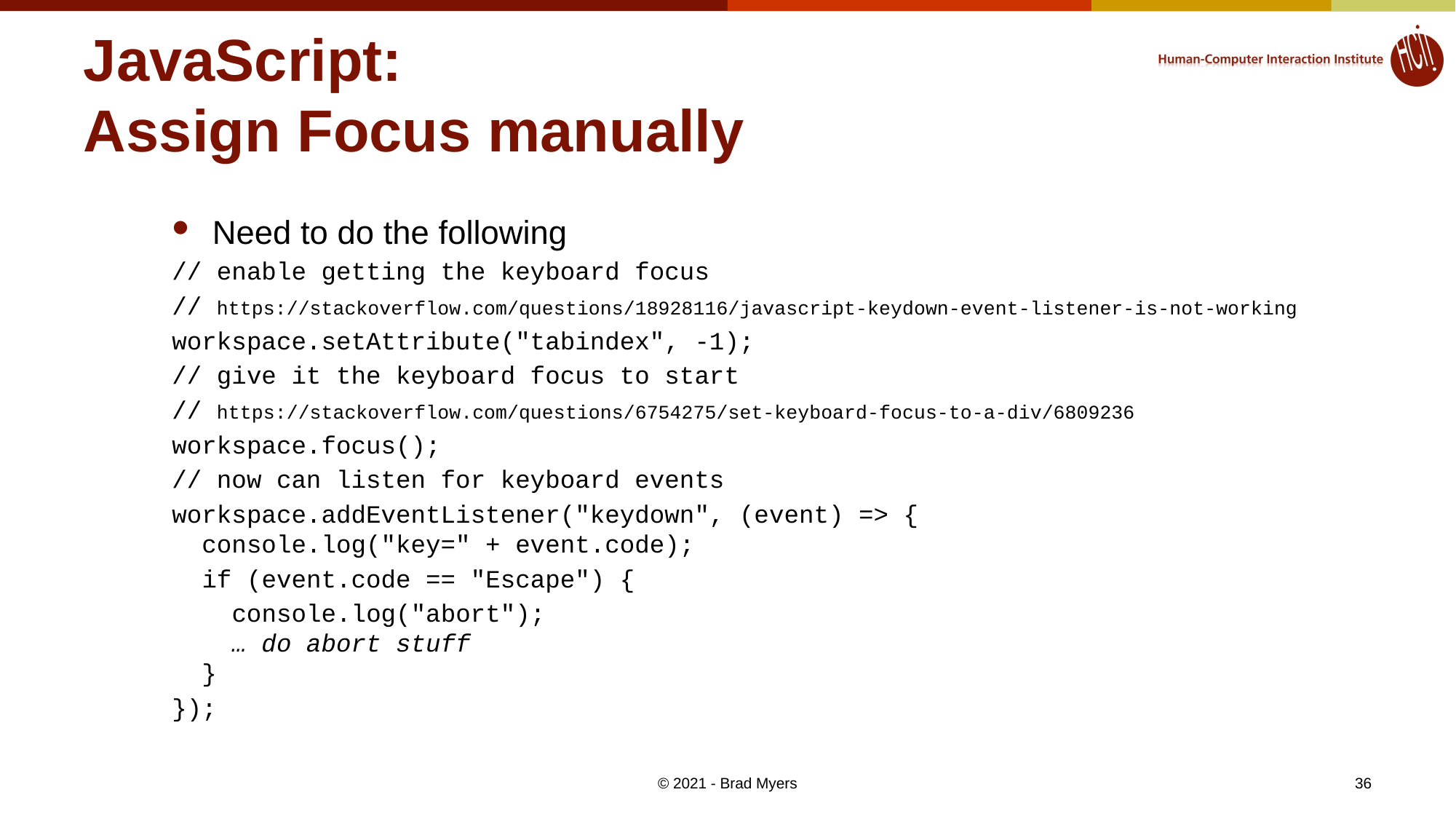

# JavaScript: Assign Focus manually
Need to do the following
// enable getting the keyboard focus
// https://stackoverflow.com/questions/18928116/javascript-keydown-event-listener-is-not-working
workspace.setAttribute("tabindex", -1);
// give it the keyboard focus to start
// https://stackoverflow.com/questions/6754275/set-keyboard-focus-to-a-div/6809236
workspace.focus();
// now can listen for keyboard events
workspace.addEventListener("keydown", (event) => {
  console.log("key=" + event.code);
  if (event.code == "Escape") {
    console.log("abort");
    … do abort stuff
  }
});

© 2021 - Brad Myers
36